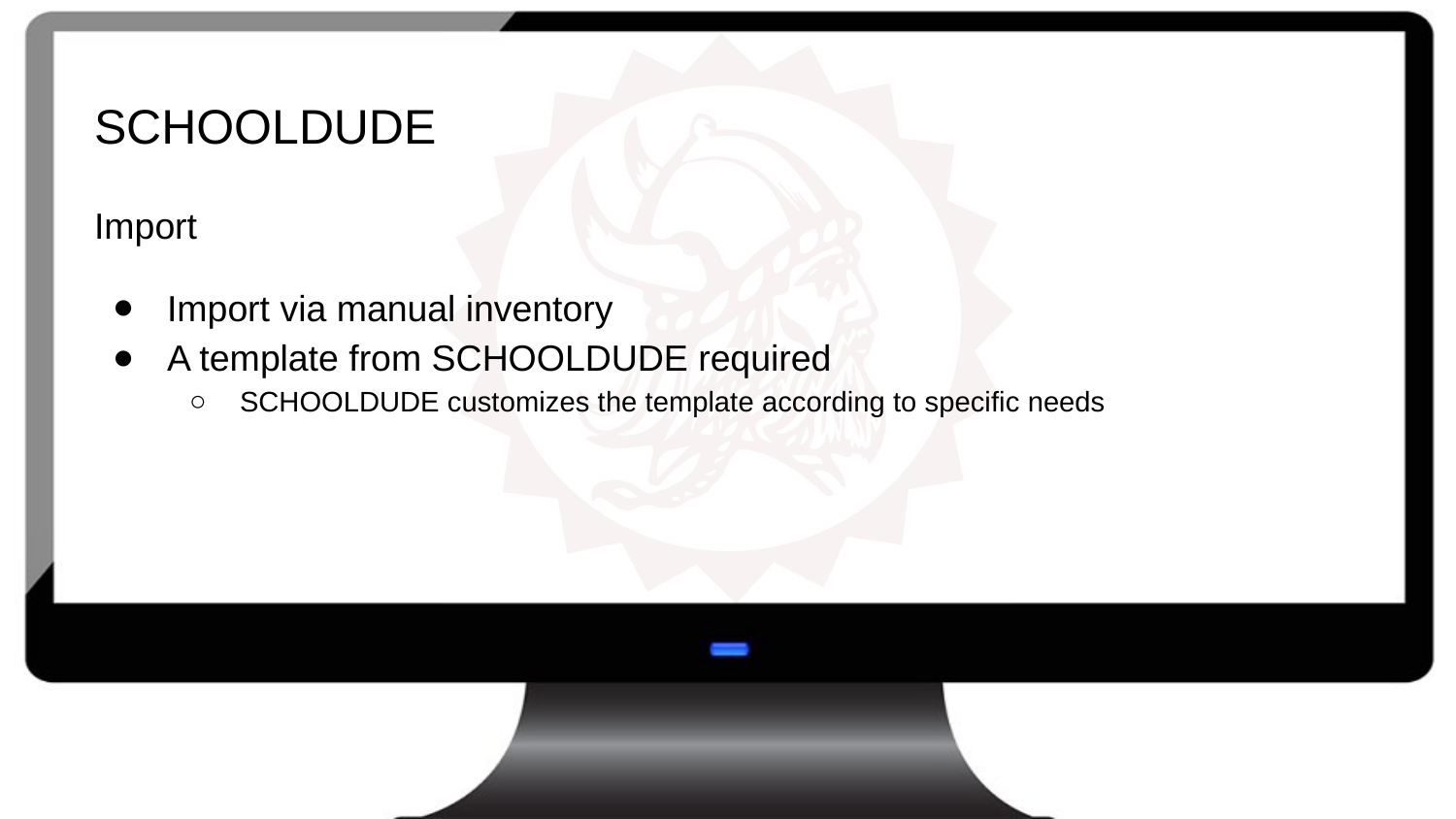

# SCHOOLDUDE
Import
Import via manual inventory
A template from SCHOOLDUDE required
SCHOOLDUDE customizes the template according to specific needs